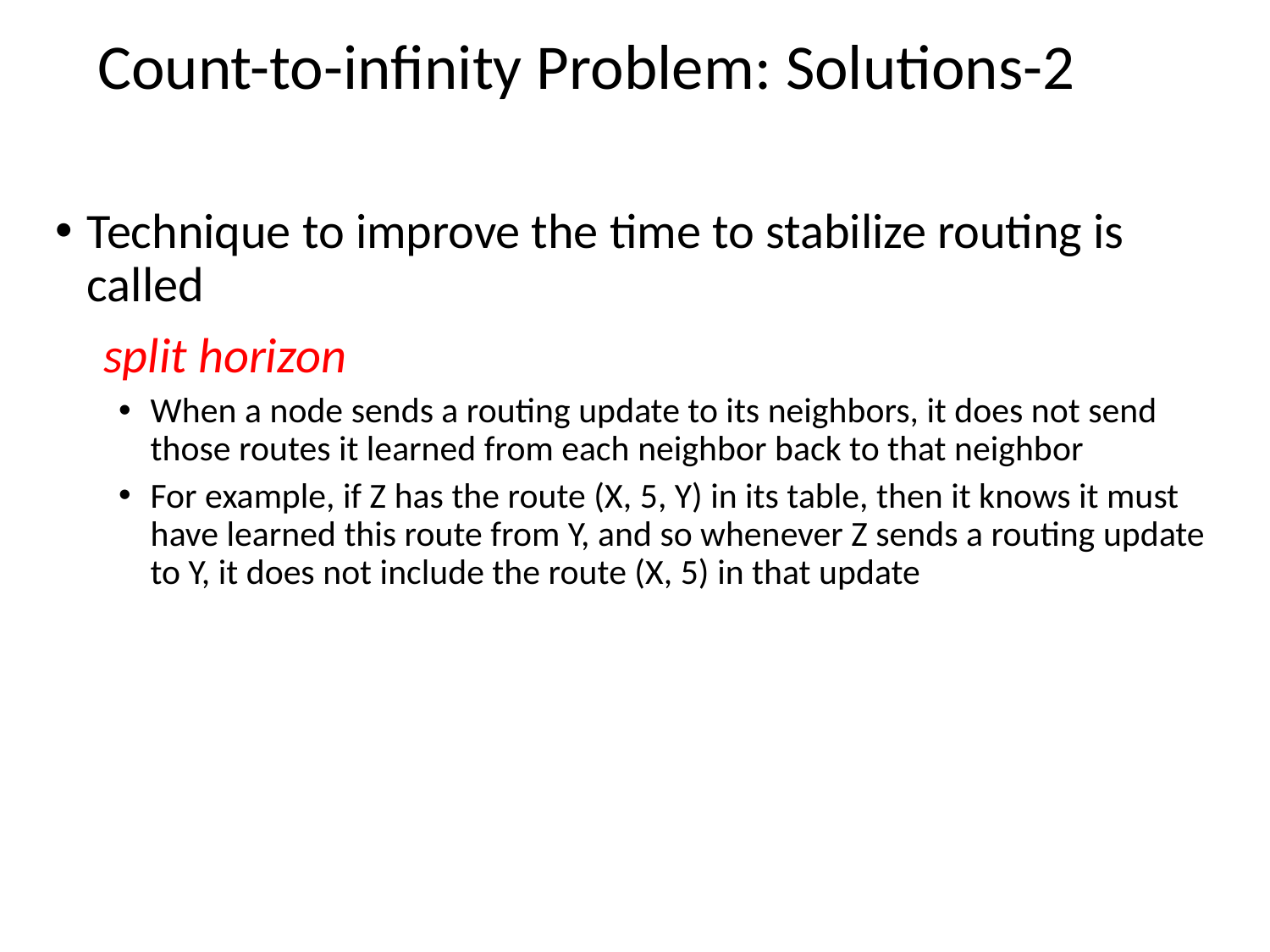

Count-to-infinity Problem: Solutions-2

Technique to improve the time to stabilize routing is called
      split horizon
When a node sends a routing update to its neighbors, it does not send those routes it learned from each neighbor back to that neighbor
For example, if Z has the route (X, 5, Y) in its table, then it knows it must have learned this route from Y, and so whenever Z sends a routing update to Y, it does not include the route (X, 5) in that update